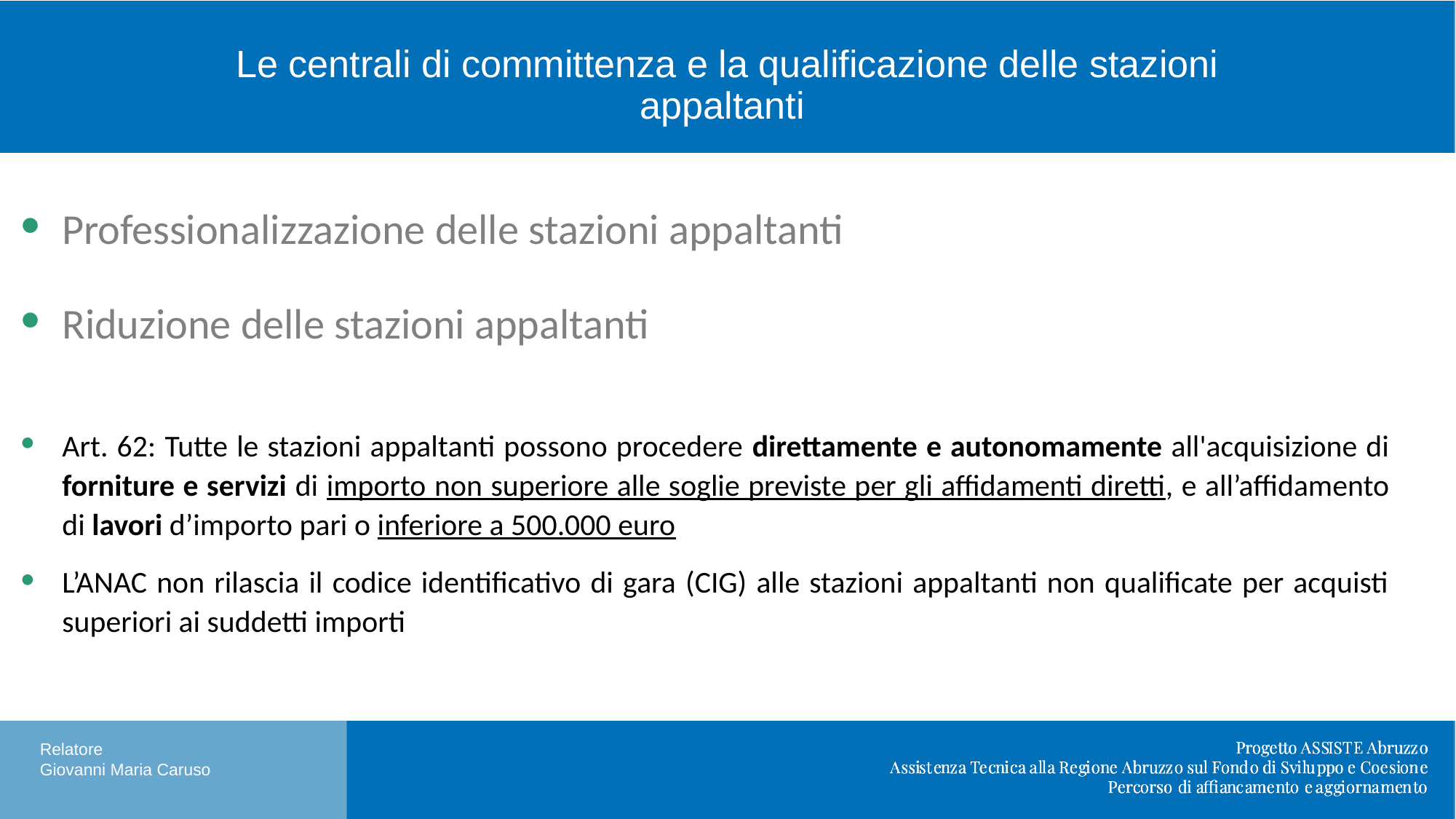

# Le centrali di committenza e la qualificazione delle stazioni appaltanti

Professionalizzazione delle stazioni appaltanti
Riduzione delle stazioni appaltanti

Art. 62: Tutte le stazioni appaltanti possono procedere direttamente e autonomamente all'acquisizione di forniture e servizi di importo non superiore alle soglie previste per gli affidamenti diretti, e all’affidamento di lavori d’importo pari o inferiore a 500.000 euro
L’ANAC non rilascia il codice identificativo di gara (CIG) alle stazioni appaltanti non qualificate per acquisti superiori ai suddetti importi

Nuovo DL Semplificazioni: cosa cambia in materia di appalti pubblici.
Relatore
Giovanni Maria Caruso